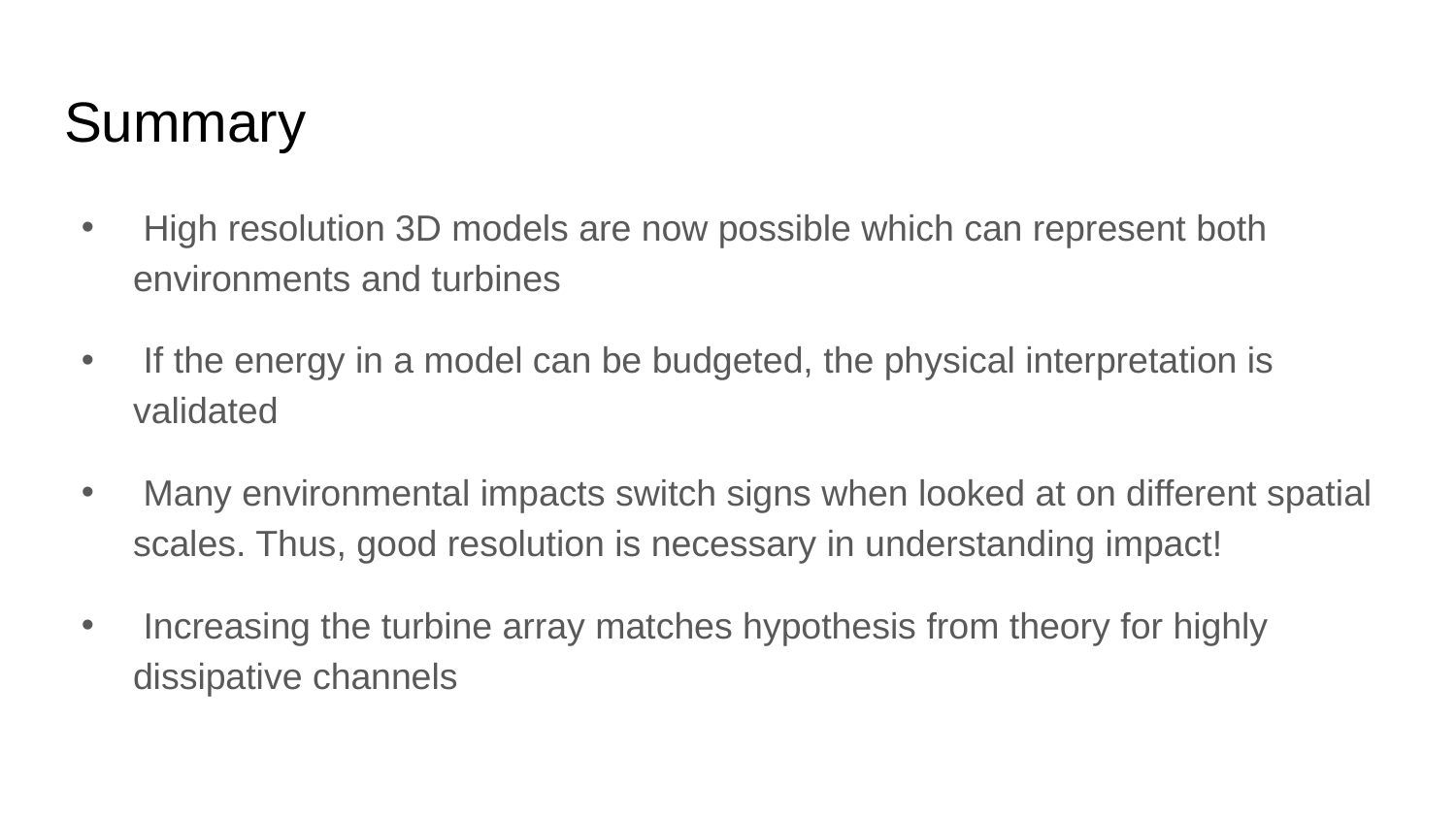

# Summary
 High resolution 3D models are now possible which can represent both environments and turbines
 If the energy in a model can be budgeted, the physical interpretation is validated
 Many environmental impacts switch signs when looked at on different spatial scales. Thus, good resolution is necessary in understanding impact!
 Increasing the turbine array matches hypothesis from theory for highly dissipative channels